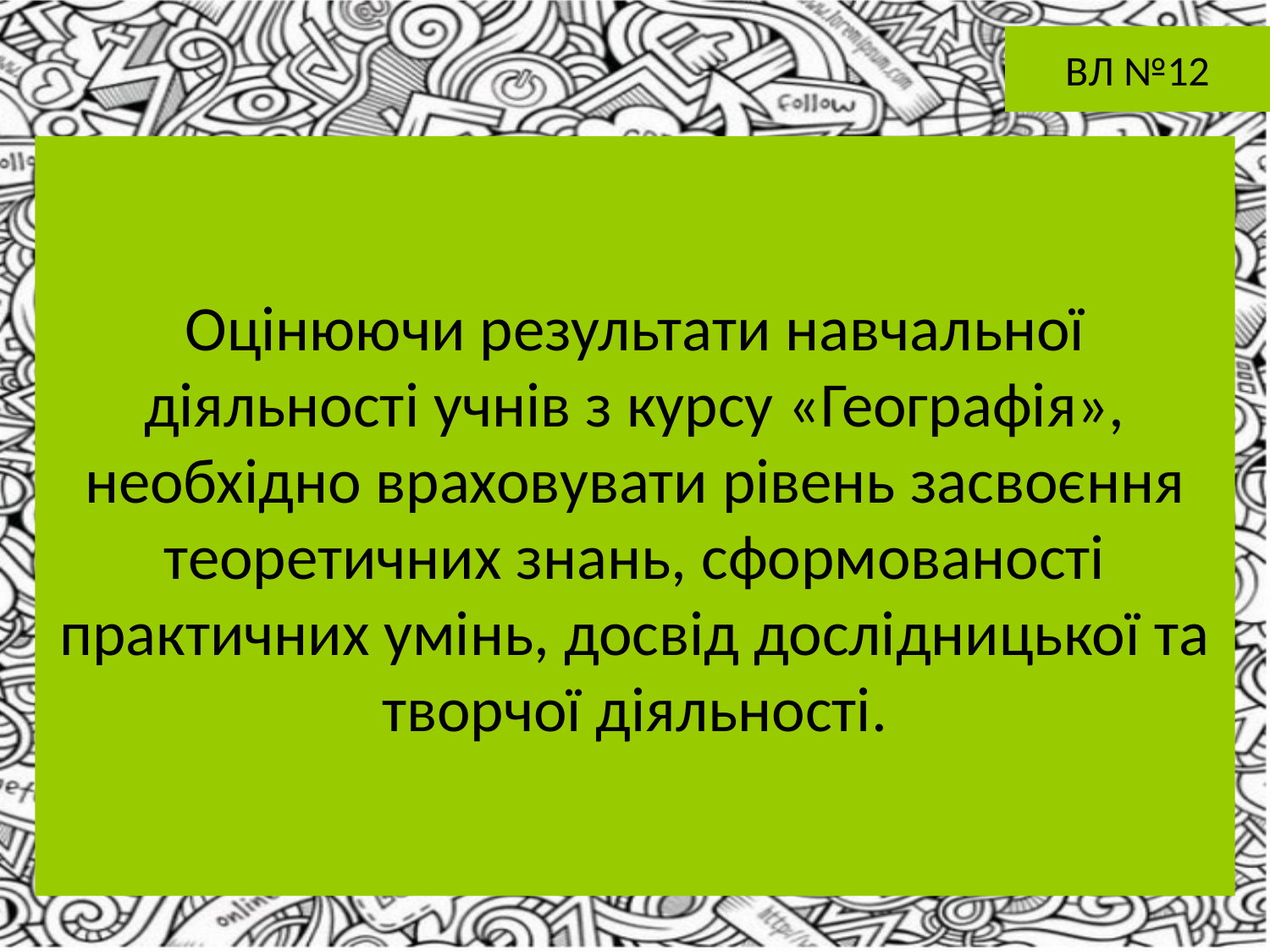

ВЛ №12
# Оцінюючи результати навчальної діяльності учнів з курсу «Географія», необхідно враховувати рівень засвоєння теоретичних знань, сформованості практичних умінь, досвід дослідницької та творчої діяльності.